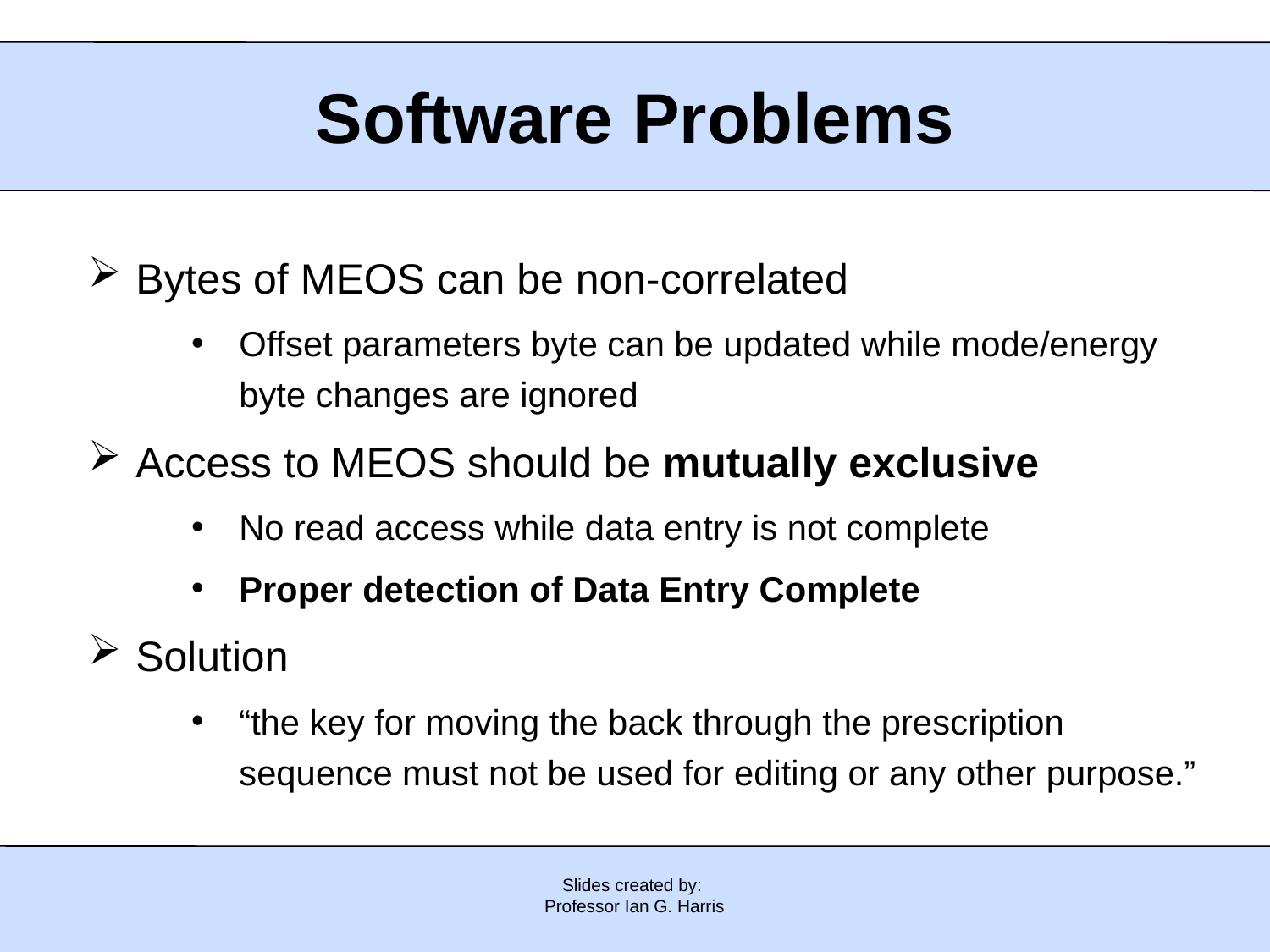

Software Problems
Bytes of MEOS can be non-correlated
Offset parameters byte can be updated while mode/energy byte changes are ignored
Access to MEOS should be mutually exclusive
No read access while data entry is not complete
Proper detection of Data Entry Complete
Solution
“the key for moving the back through the prescription sequence must not be used for editing or any other purpose.”
Slides created by:
Professor Ian G. Harris